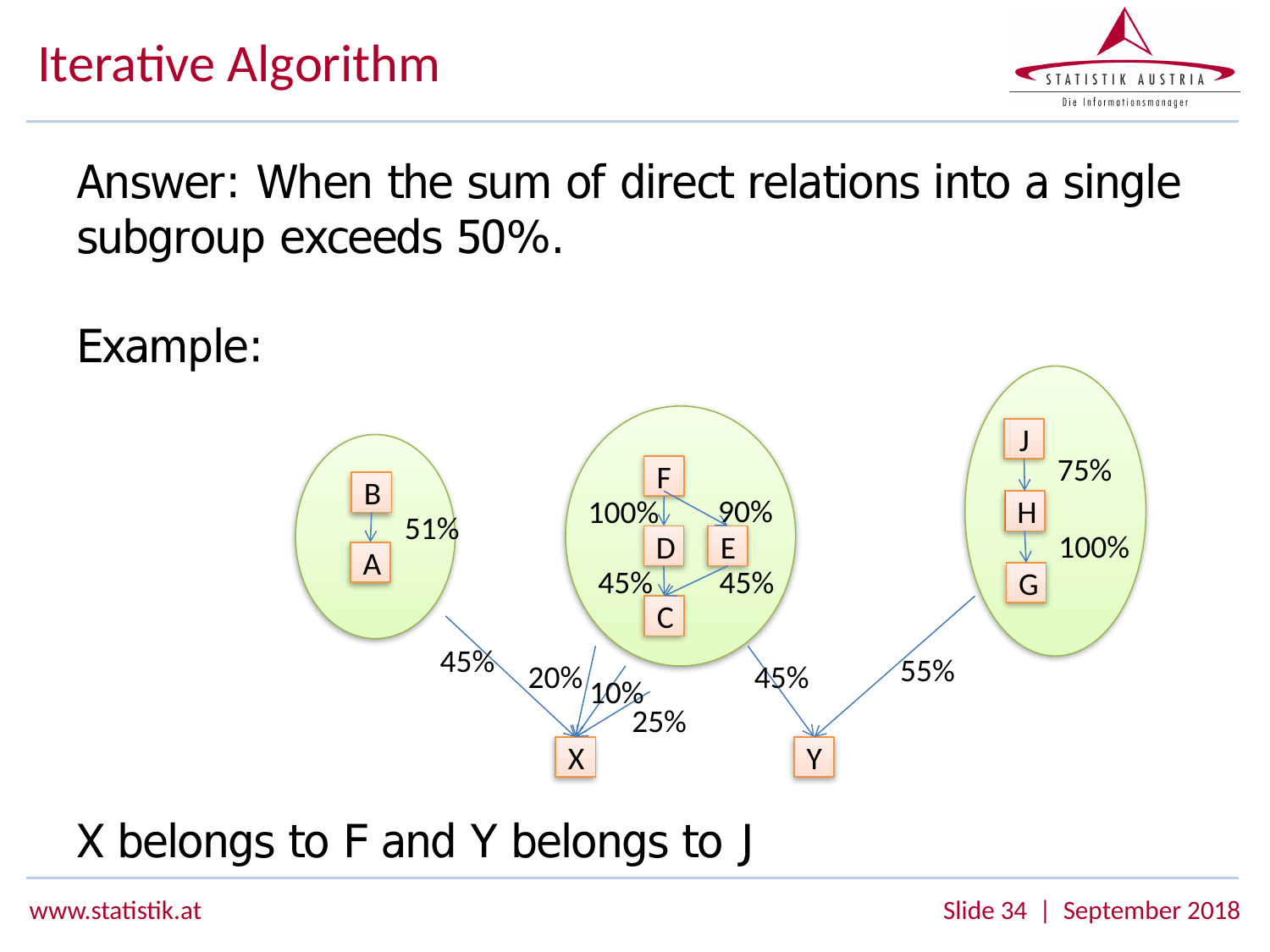

# Iterative Algorithm
Answer: When the sum of direct relations into a single subgroup exceeds 50%.

Example:

X belongs to F and Y belongs to J

J

75%
F
B
90%
100%
H
51%
100%
D
E
A
45%
45%
G
C
45%
55%
20%
45%
10%
25%
X
Y